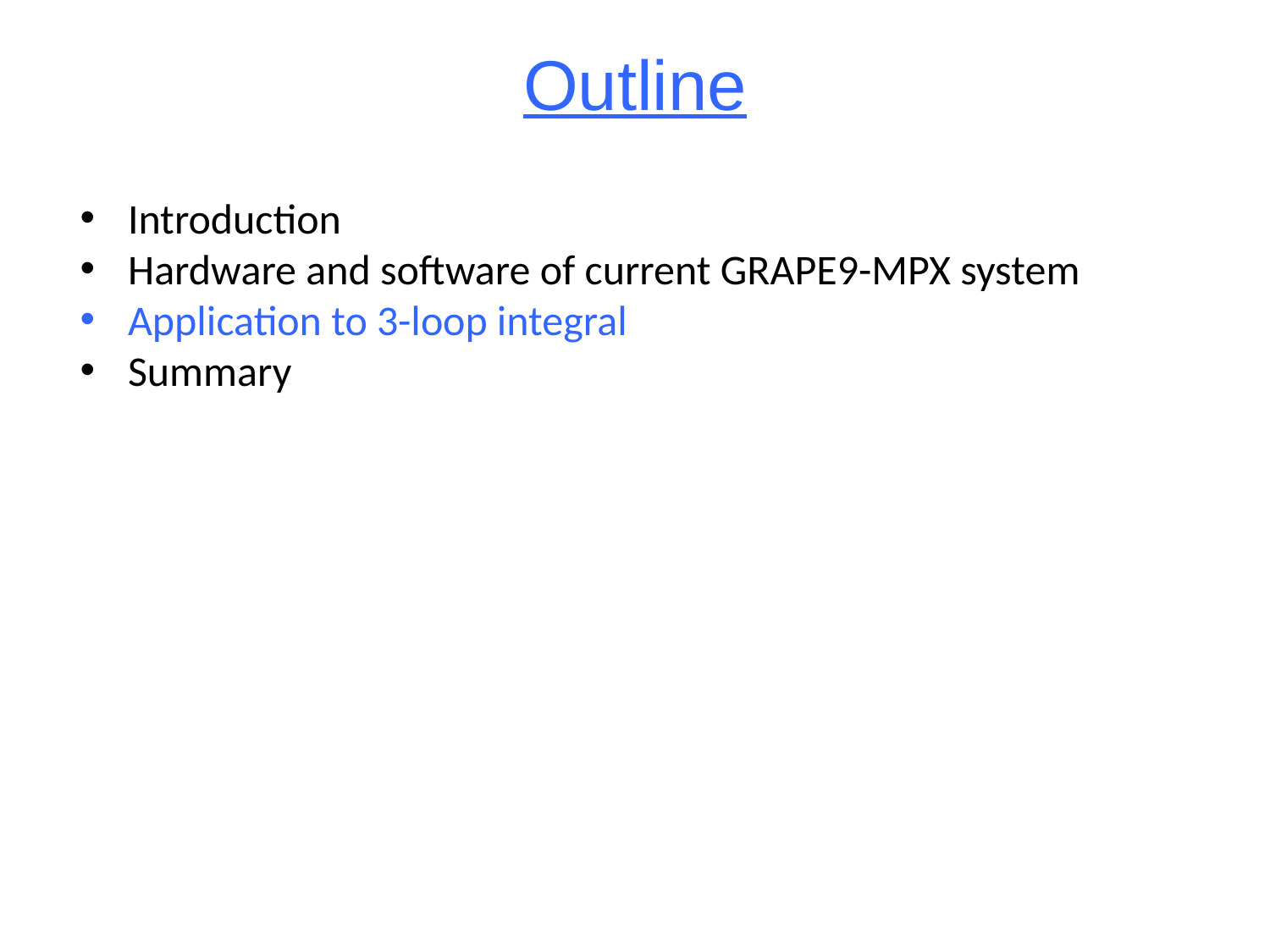

# Outline

Introduction
Hardware and software of current GRAPE9-MPX system
Application to 3-loop integral
Summary